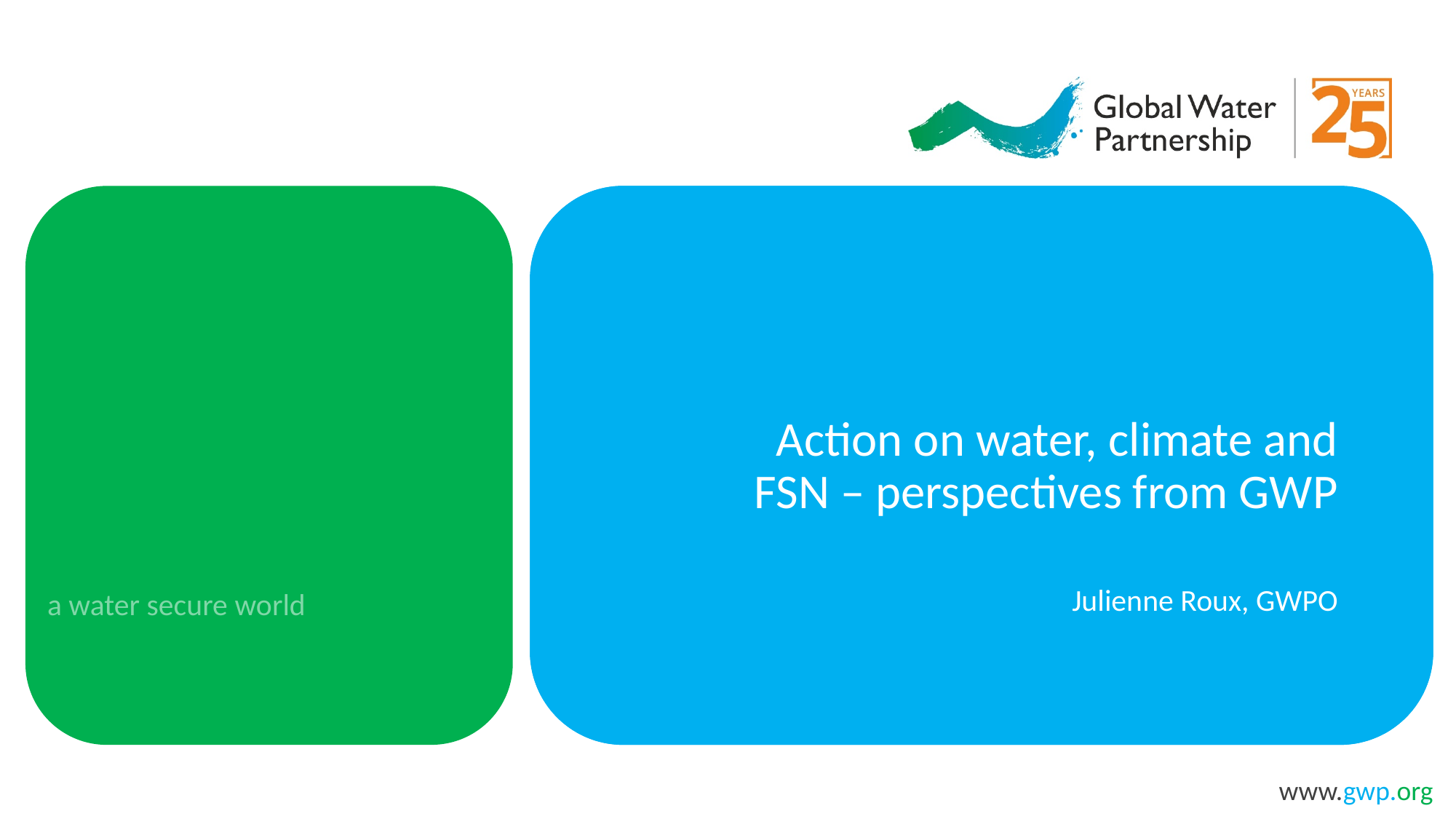

Action on water, climate and FSN – perspectives from GWP
Julienne Roux, GWPO